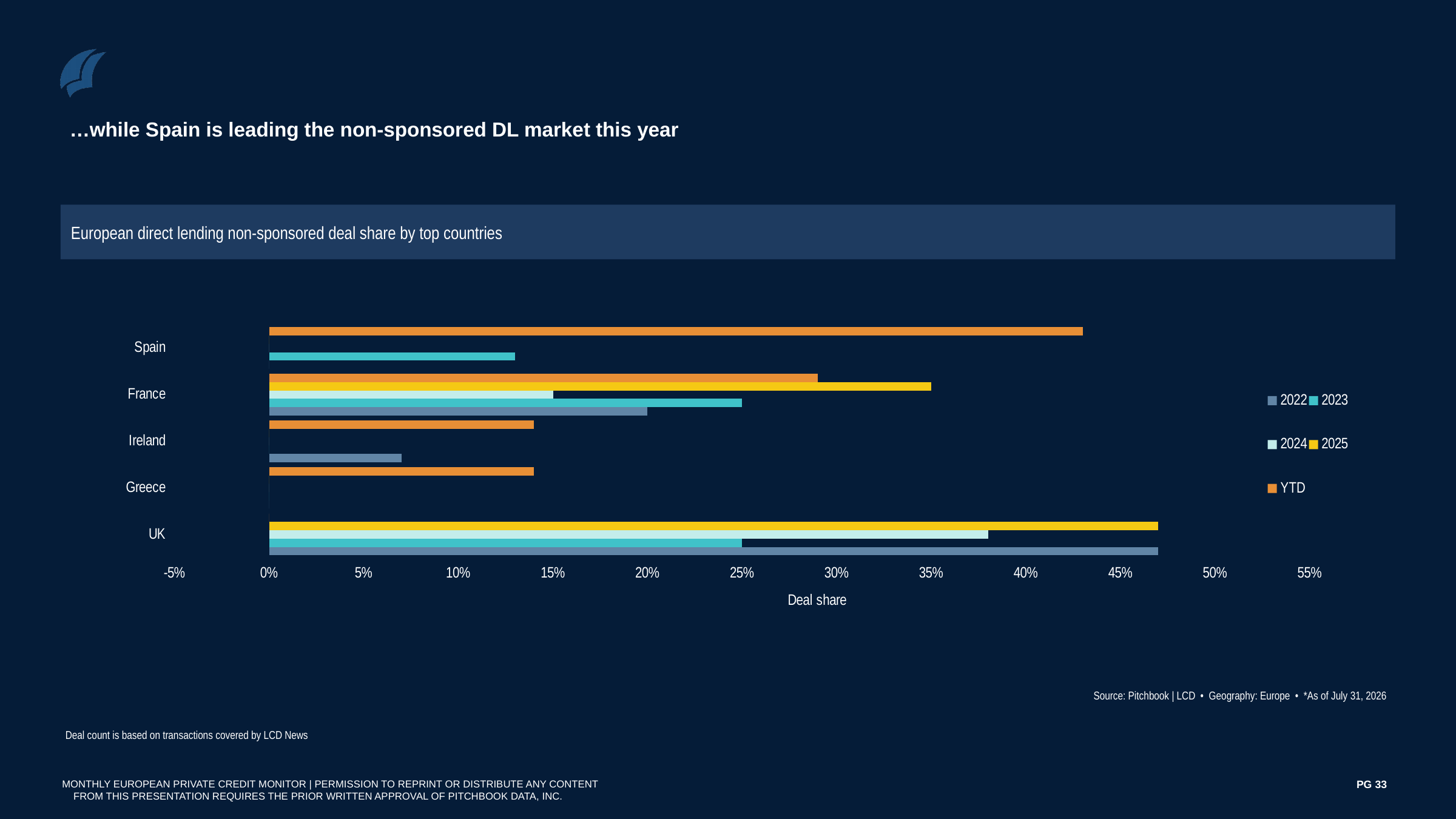

…while Spain is leading the non-sponsored DL market this year
European direct lending non-sponsored deal share by top countries

### Chart

| Category | YTD | 2025 | 2024 | 2023 | 2022 |
|---|---|---|---|---|---|
| Spain | 0.43 | 0.0 | 0.0 | 0.13 | 0.0 |
| France | 0.29 | 0.35 | 0.15 | 0.25 | 0.2 |
| Ireland | 0.14 | 0.0 | 0.0 | 0.0 | 0.07 |
| Greece | 0.14 | 0.0 | 0.0 | 0.0 | 0.0 |
| UK | 0.0 | 0.47 | 0.38 | 0.25 | 0.47 |
Source: Pitchbook | LCD  •  Geography: Europe  •  *As of July 31, 2026
Deal count is based on transactions covered by LCD News